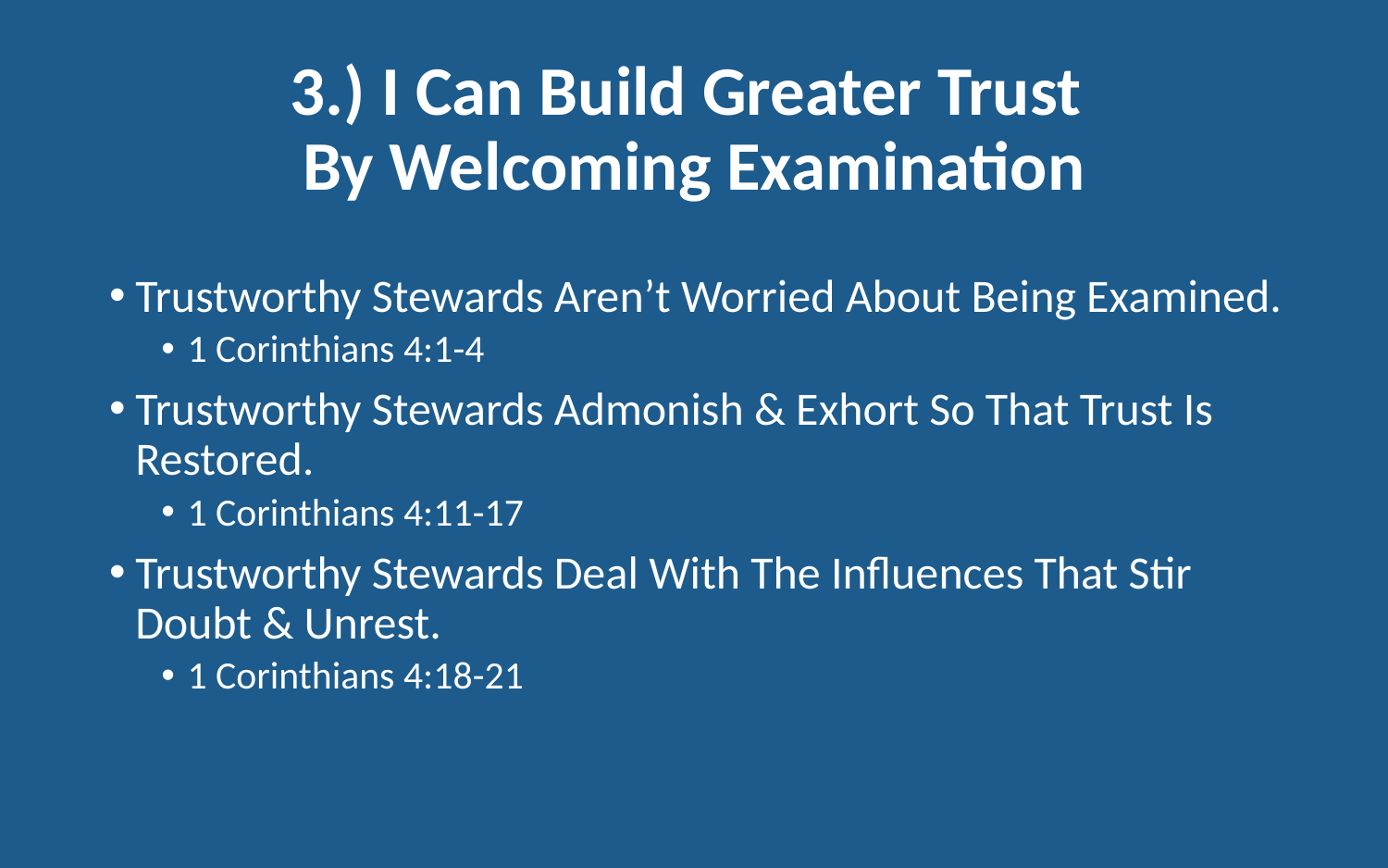

# 3.) I Can Build Greater Trust By Welcoming Examination
Trustworthy Stewards Aren’t Worried About Being Examined.
1 Corinthians 4:1-4
Trustworthy Stewards Admonish & Exhort So That Trust Is Restored.
1 Corinthians 4:11-17
Trustworthy Stewards Deal With The Influences That Stir
Doubt & Unrest.
1 Corinthians 4:18-21